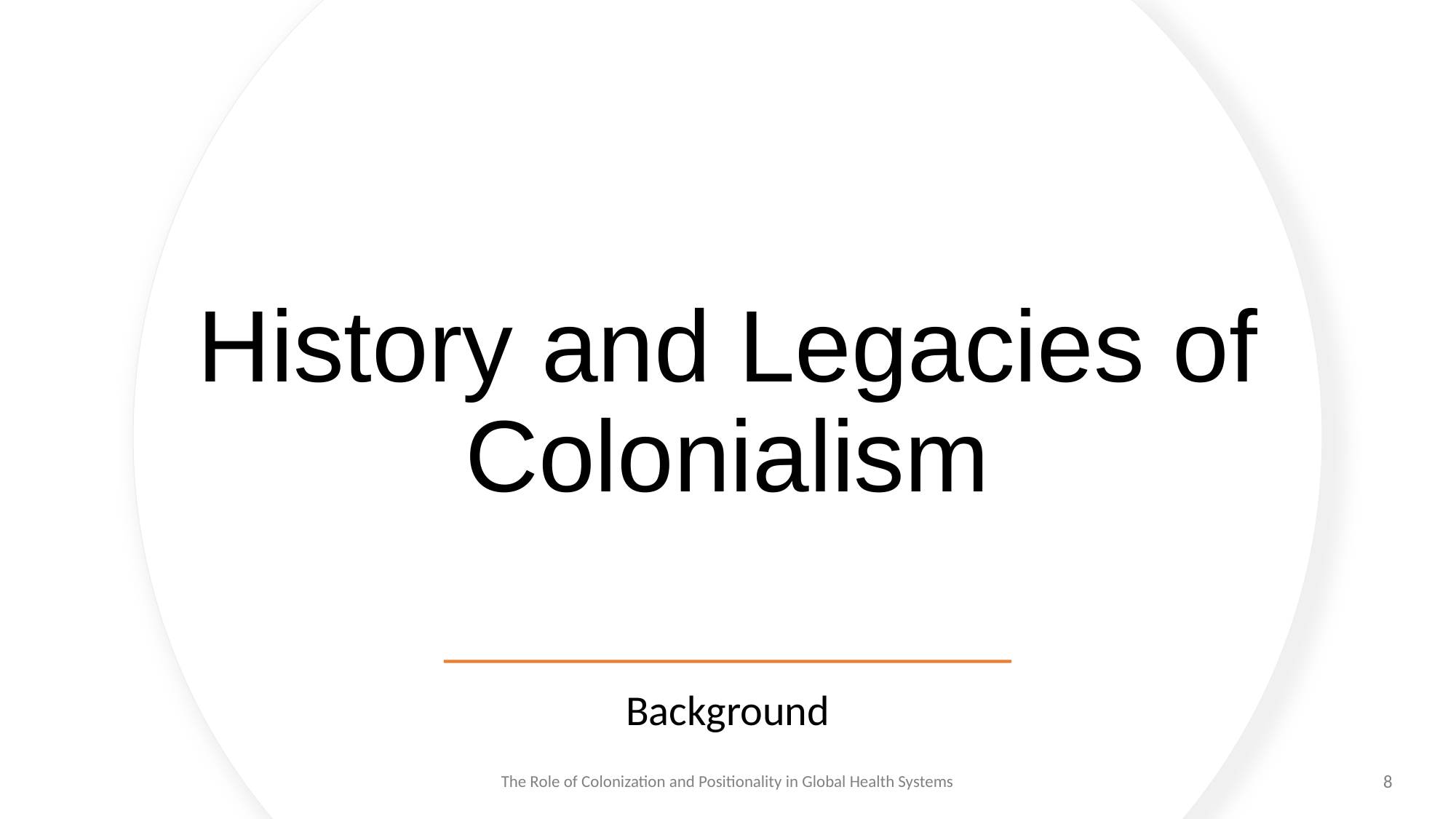

# History and Legacies of Colonialism

Background
The Role of Colonization and Positionality in Global Health Systems
8